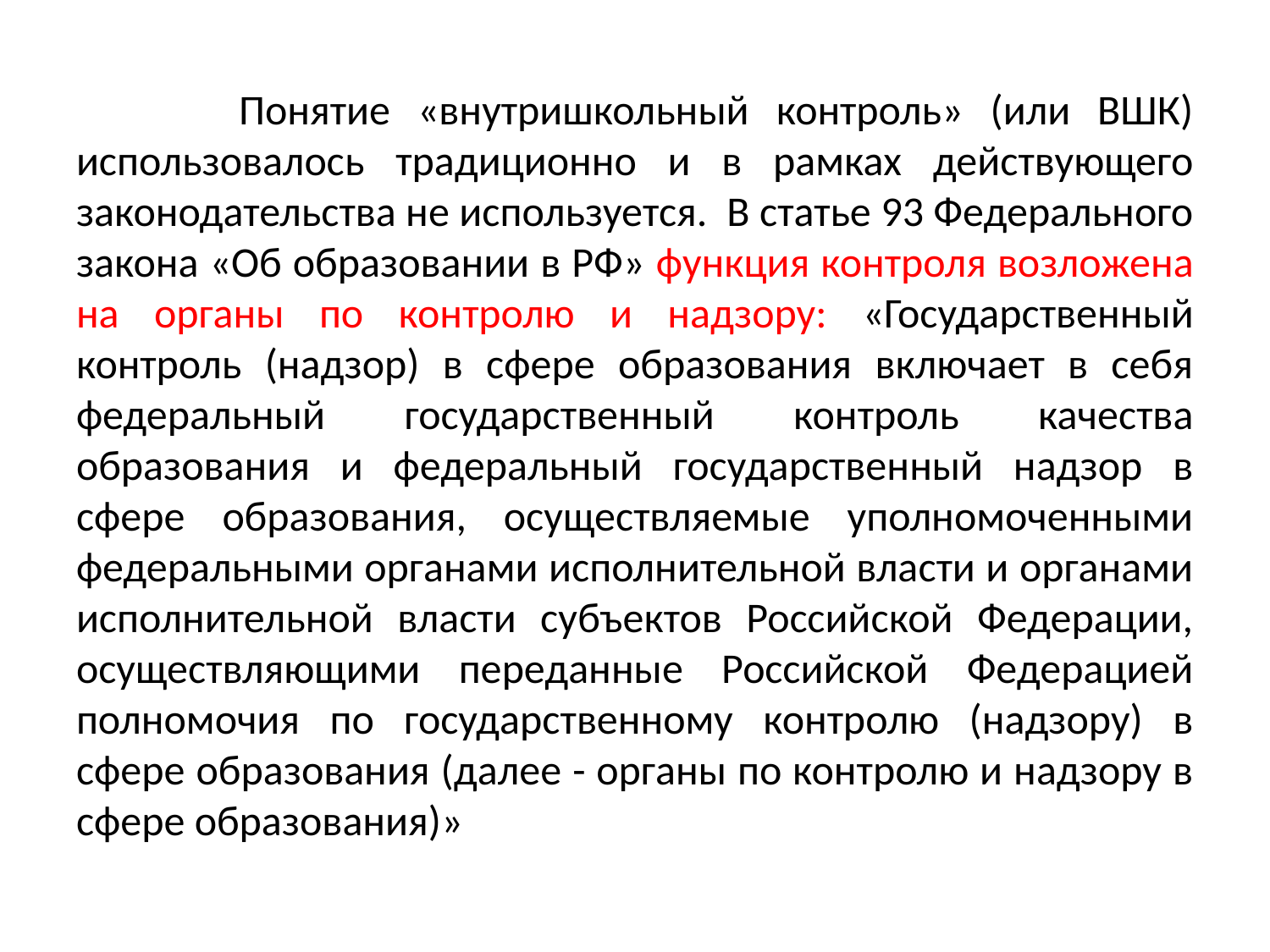

Понятие «внутришкольный контроль» (или ВШК) использовалось традиционно и в рамках действующего законодательства не используется.  В статье 93 Федерального закона «Об образовании в РФ» функция контроля возложена на органы по контролю и надзору: «Государственный контроль (надзор) в сфере образования включает в себя федеральный государственный контроль качества образования и федеральный государственный надзор в сфере образования, осуществляемые уполномоченными федеральными органами исполнительной власти и органами исполнительной власти субъектов Российской Федерации, осуществляющими переданные Российской Федерацией полномочия по государственному контролю (надзору) в сфере образования (далее - органы по контролю и надзору в сфере образования)»